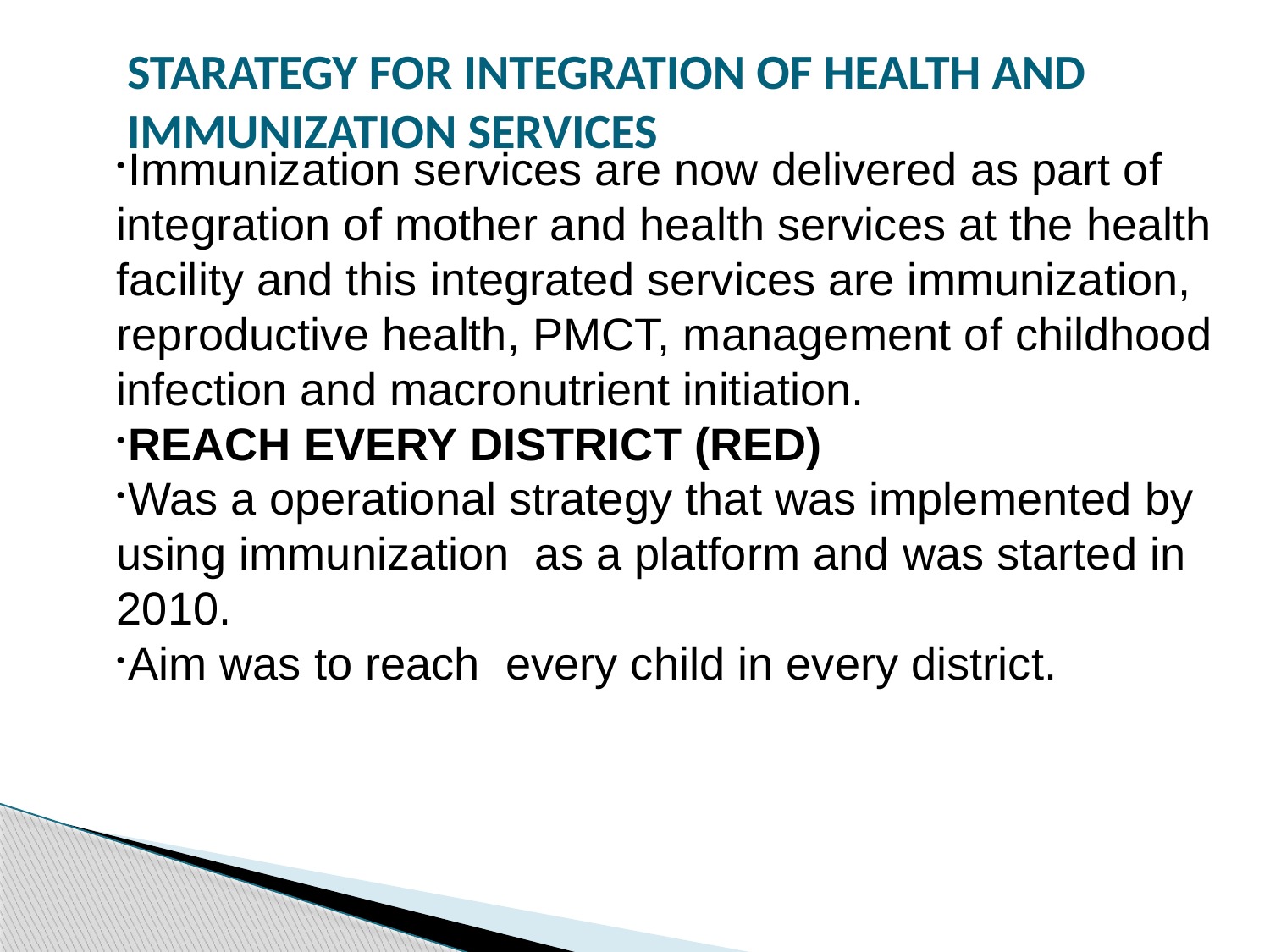

STARATEGY FOR INTEGRATION OF HEALTH AND IMMUNIZATION SERVICES
Immunization services are now delivered as part of integration of mother and health services at the health facility and this integrated services are immunization, reproductive health, PMCT, management of childhood infection and macronutrient initiation.
REACH EVERY DISTRICT (RED)
Was a operational strategy that was implemented by using immunization  as a platform and was started in 2010.
Aim was to reach  every child in every district.